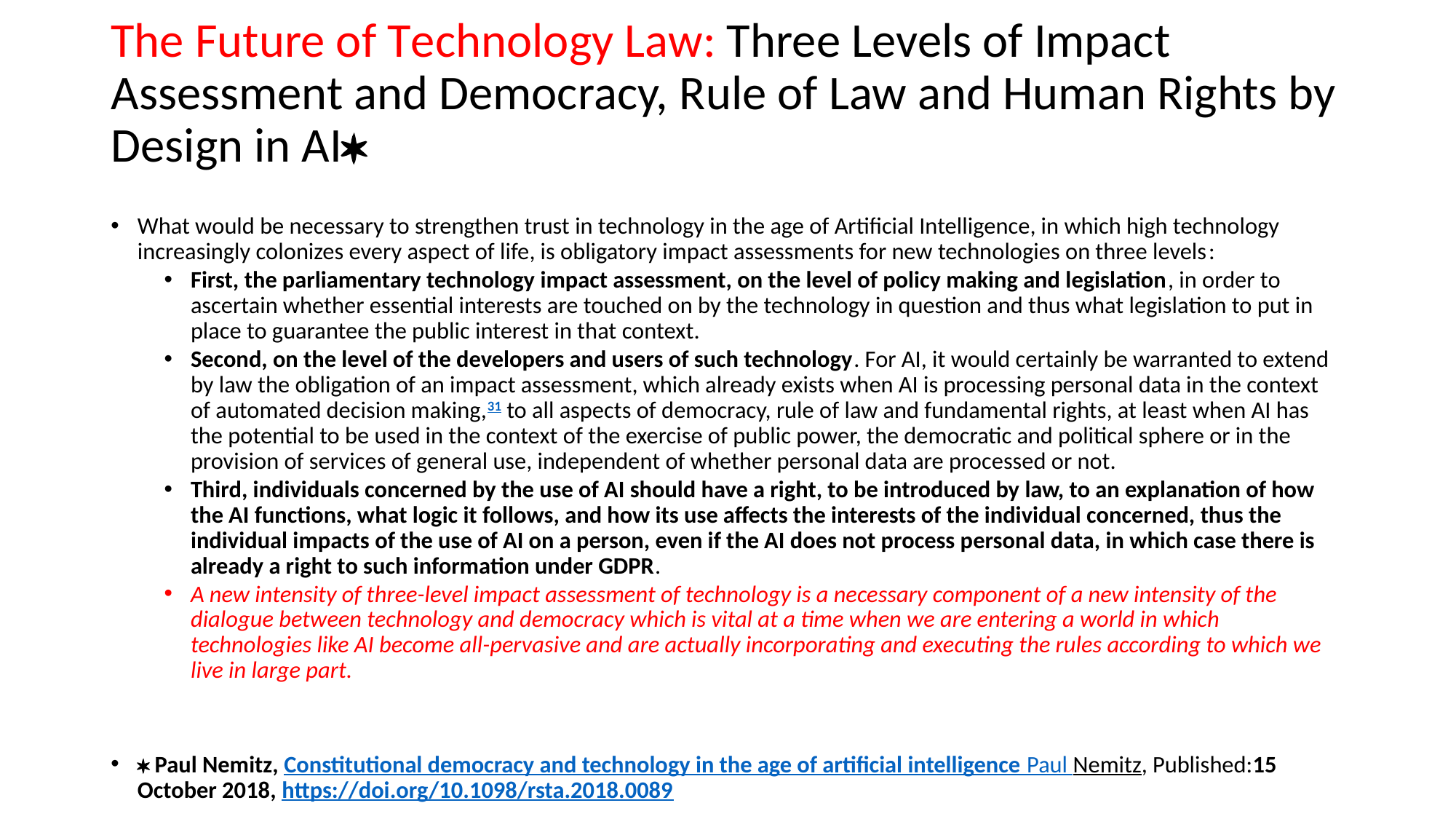

# The Future of Technology Law: Three Levels of Impact Assessment and Democracy, Rule of Law and Human Rights by Design in AI∗

What would be necessary to strengthen trust in technology in the age of Artificial Intelligence, in which high technology increasingly colonizes every aspect of life, is obligatory impact assessments for new technologies on three levels:
First, the parliamentary technology impact assessment, on the level of policy making and legislation, in order to ascertain whether essential interests are touched on by the technology in question and thus what legislation to put in place to guarantee the public interest in that context.
Second, on the level of the developers and users of such technology. For AI, it would certainly be warranted to extend by law the obligation of an impact assessment, which already exists when AI is processing personal data in the context of automated decision making,31 to all aspects of democracy, rule of law and fundamental rights, at least when AI has the potential to be used in the context of the exercise of public power, the democratic and political sphere or in the provision of services of general use, independent of whether personal data are processed or not.
Third, individuals concerned by the use of AI should have a right, to be introduced by law, to an explanation of how the AI functions, what logic it follows, and how its use affects the interests of the individual concerned, thus the individual impacts of the use of AI on a person, even if the AI does not process personal data, in which case there is already a right to such information under GDPR.
A new intensity of three-level impact assessment of technology is a necessary component of a new intensity of the dialogue between technology and democracy which is vital at a time when we are entering a world in which technologies like AI become all-pervasive and are actually incorporating and executing the rules according to which we live in large part.

∗ Paul Nemitz, Constitutional democracy and technology in the age of artificial intelligence Paul Nemitz, Published:15 October 2018, https://doi.org/10.1098/rsta.2018.0089